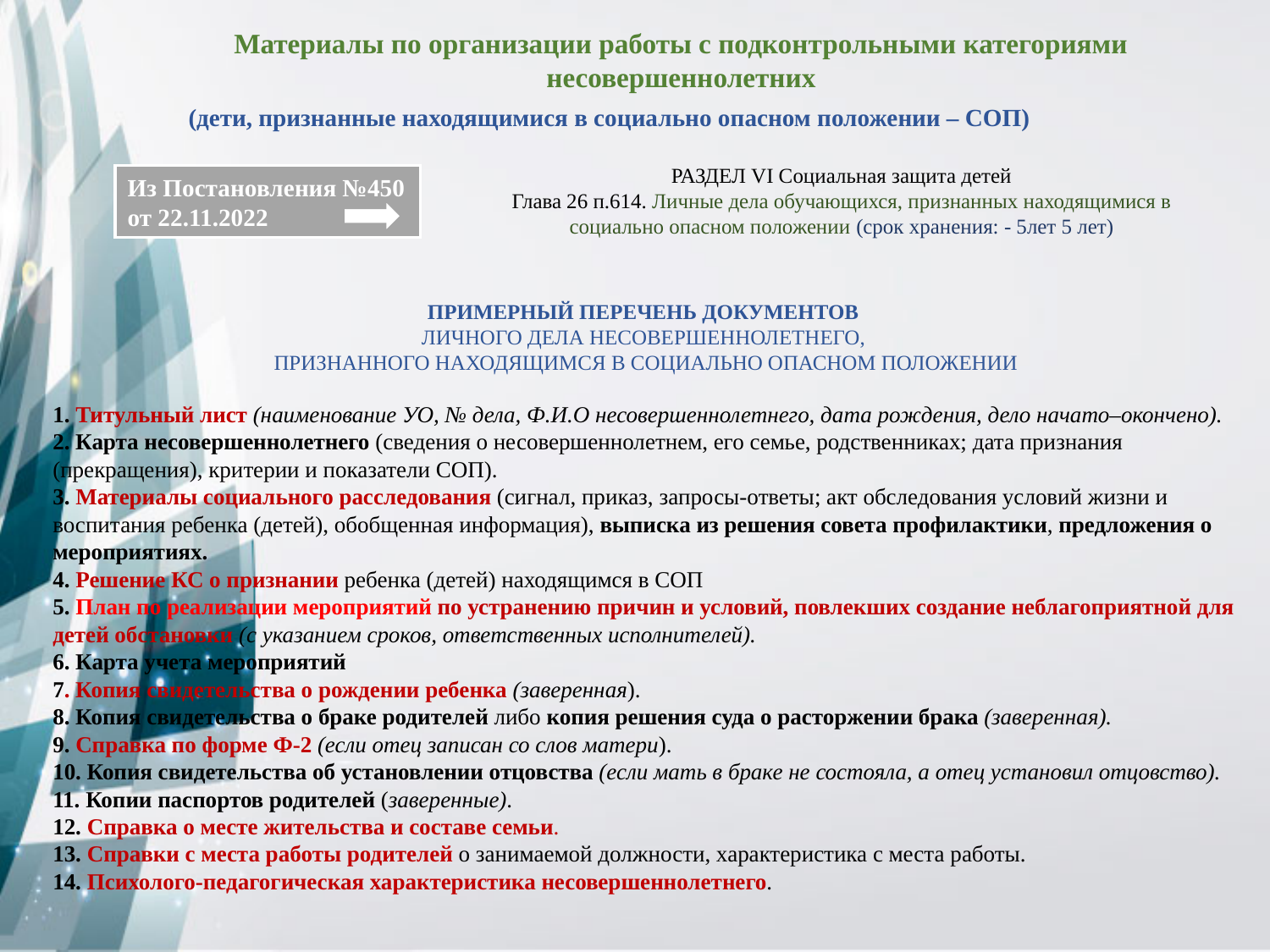

Материалы по организации работы с подконтрольными категориями несовершеннолетних
(дети, признанные находящимися в социально опасном положении – СОП)
РАЗДЕЛ VI Социальная защита детей
Глава 26 п.614. Личные дела обучающихся, признанных находящимися в социально опасном положении (срок хранения: - 5лет 5 лет)
Из Постановления №450
от 22.11.2022

ПРИМЕРНЫЙ ПЕРЕЧЕНЬ ДОКУМЕНТОВ
ЛИЧНОГО ДЕЛА НЕСОВЕРШЕННОЛЕТНЕГО,
ПРИЗНАННОГО НАХОДЯЩИМСЯ В СОЦИАЛЬНО ОПАСНОМ ПОЛОЖЕНИИ

1. Титульный лист (наименование УО, № дела, Ф.И.О несовершеннолетнего, дата рождения, дело начато–окончено).
2. Карта несовершеннолетнего (сведения о несовершеннолетнем, его семье, родственниках; дата признания (прекращения), критерии и показатели СОП).
3. Материалы социального расследования (сигнал, приказ, запросы-ответы; акт обследования условий жизни и воспитания ребенка (детей), обобщенная информация), выписка из решения совета профилактики, предложения о мероприятиях.
4. Решение КС о признании ребенка (детей) находящимся в СОП
5. План по реализации мероприятий по устранению причин и условий, повлекших создание неблагоприятной для детей обстановки (с указанием сроков, ответственных исполнителей).
6. Карта учета мероприятий
7. Копия свидетельства о рождении ребенка (заверенная).
8. Копия свидетельства о браке родителей либо копия решения суда о расторжении брака (заверенная).
9. Справка по форме Ф-2 (если отец записан со слов матери).
10. Копия свидетельства об установлении отцовства (если мать в браке не состояла, а отец установил отцовство).
11. Копии паспортов родителей (заверенные).
12. Справка о месте жительства и составе семьи.
13. Справки с места работы родителей о занимаемой должности, характеристика с места работы.
14. Психолого-педагогическая характеристика несовершеннолетнего.